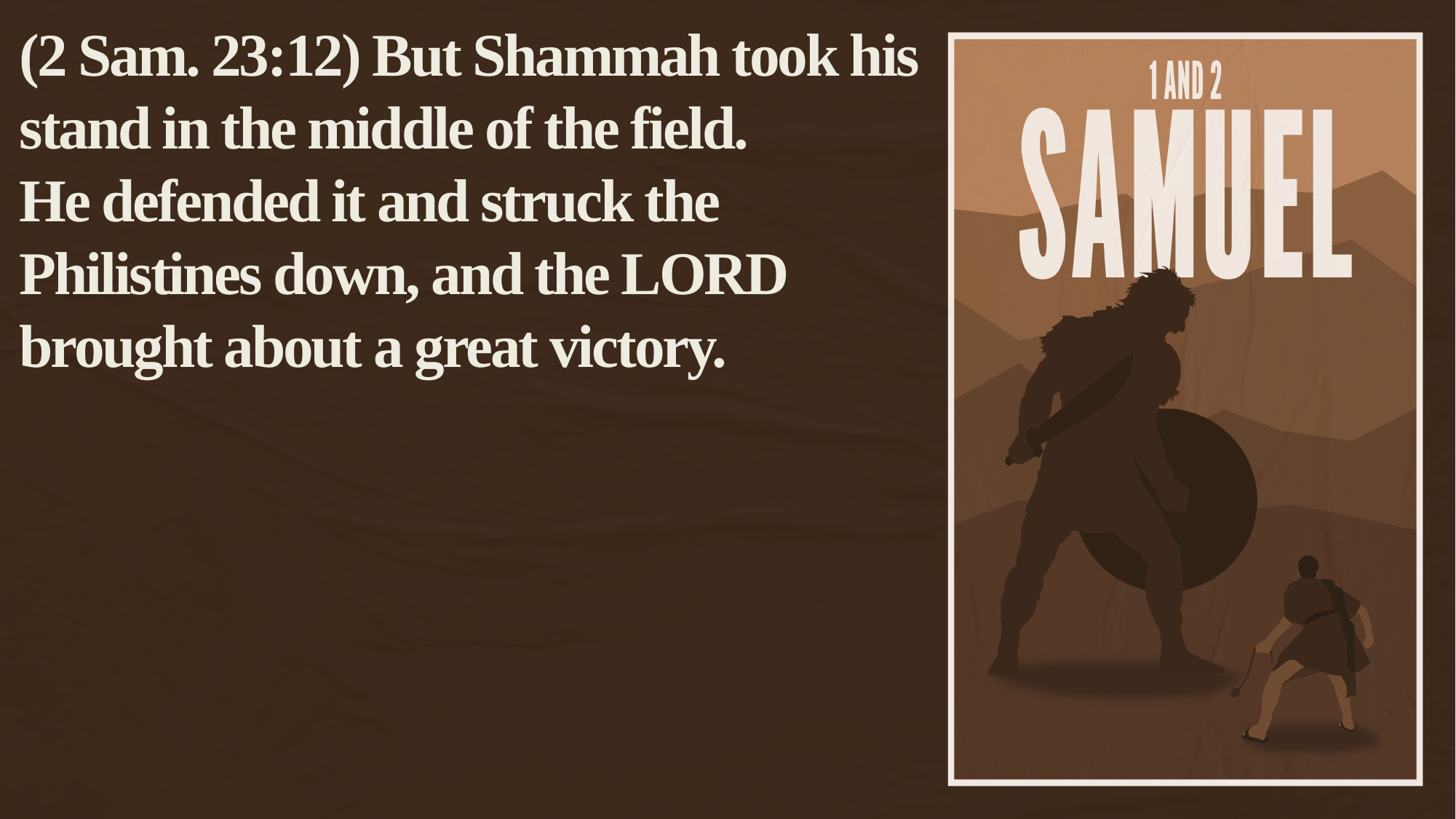

(2 Sam. 23:12) But Shammah took his stand in the middle of the field.
He defended it and struck the Philistines down, and the LORD brought about a great victory.